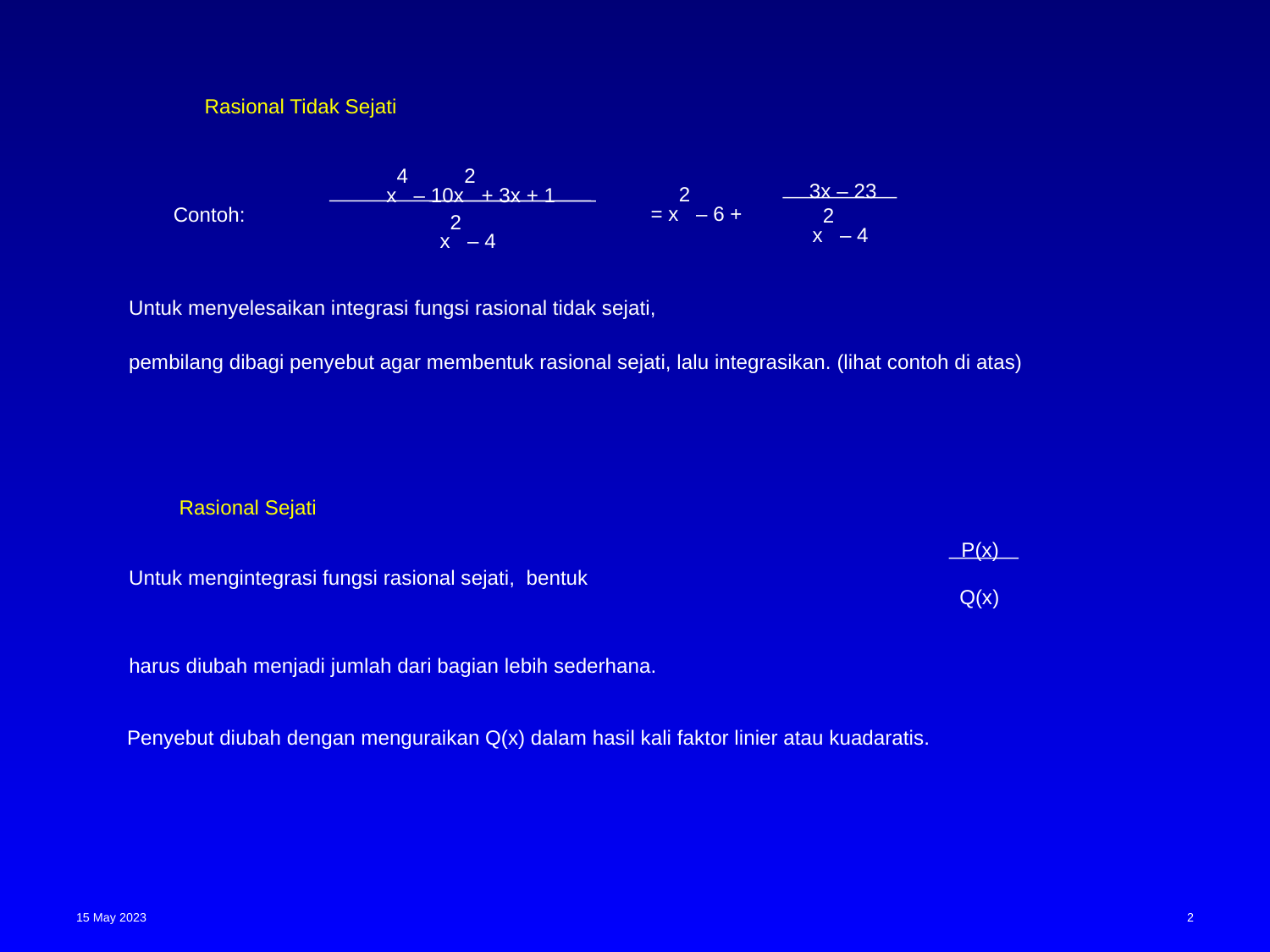

Rasional Tidak Sejati
3x – 23
x2 – 4

x4 – 10x2 + 3x + 1
x2 – 4

= x2 – 6 +
Contoh:
Untuk menyelesaikan integrasi fungsi rasional tidak sejati,
pembilang dibagi penyebut agar membentuk rasional sejati, lalu integrasikan. (lihat contoh di atas)
Rasional Sejati
P(x)
Q(x)

Untuk mengintegrasi fungsi rasional sejati,  bentuk
harus diubah menjadi jumlah dari bagian lebih sederhana.
Penyebut diubah dengan menguraikan Q(x) dalam hasil kali faktor linier atau kuadaratis.
15 May 2023

2